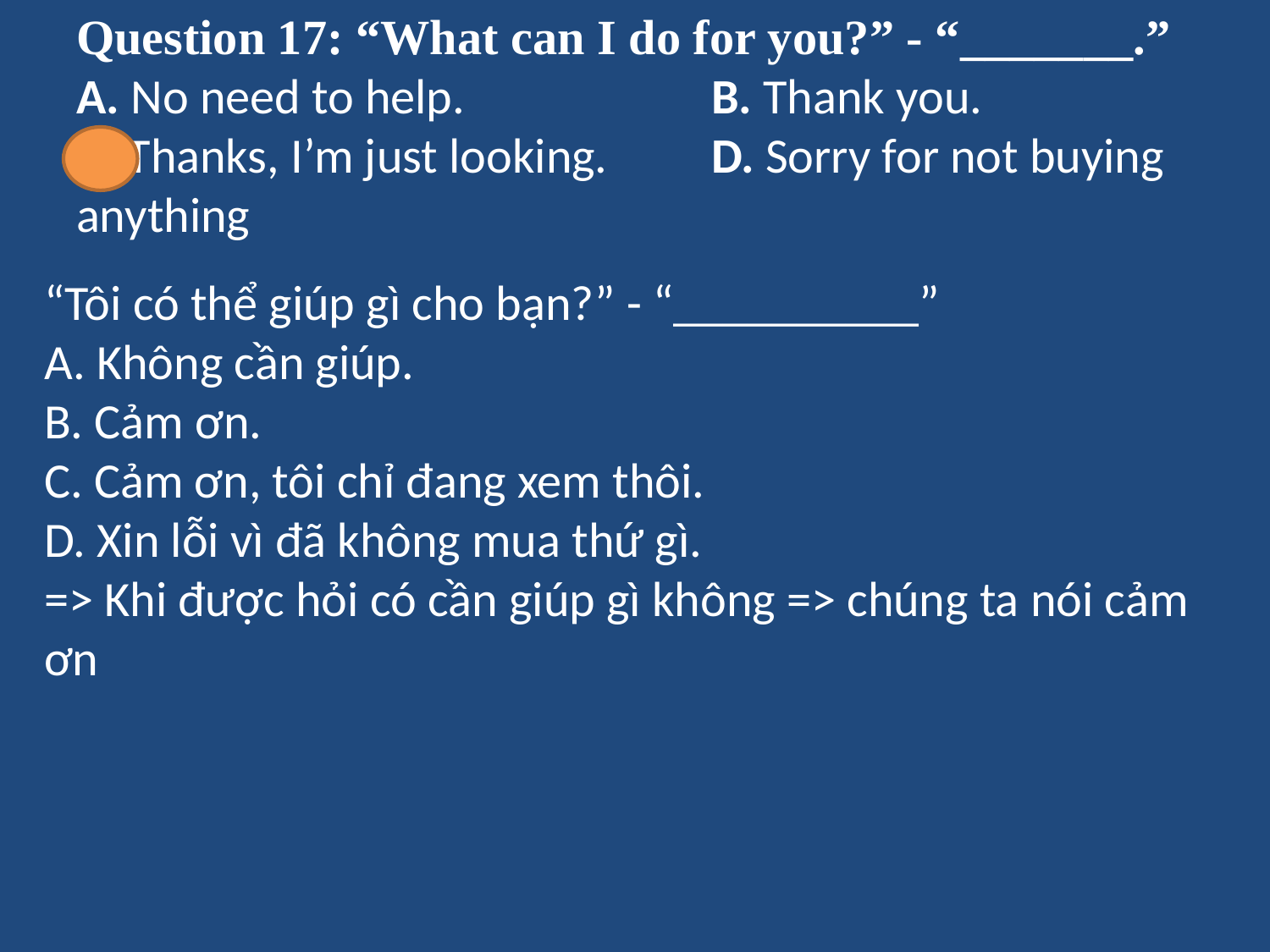

# Question 17: “What can I do for you?” - “_______.” A. No need to help.		B. Thank you. C. Thanks, I’m just looking.	D. Sorry for not buying anything

“Tôi có thể giúp gì cho bạn?” - “__________”
A. Không cần giúp.
B. Cảm ơn.
C. Cảm ơn, tôi chỉ đang xem thôi.
D. Xin lỗi vì đã không mua thứ gì.
=> Khi được hỏi có cần giúp gì không => chúng ta nói cảm ơn